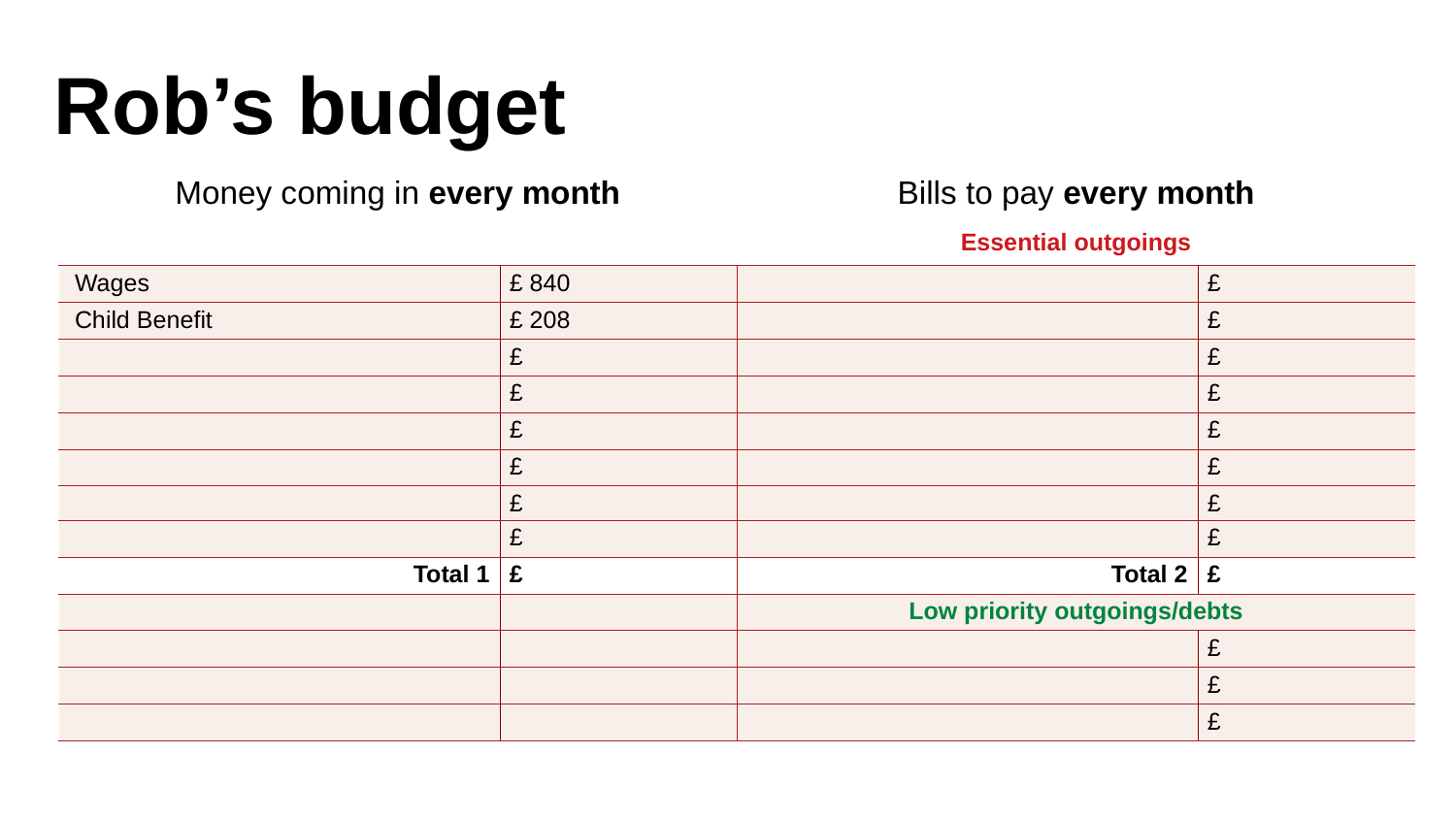

# Rob’s budget
| Money coming in every month |  | Bills to pay every month |  |
| --- | --- | --- | --- |
|  |  | Essential outgoings |  |
| Wages | £ 840 |  | £ |
| Child Benefit | £ 208 |  | £ |
|  | £ |  | £ |
|  | £ |  | £ |
|  | £ |  | £ |
|  | £ |  | £ |
|  | £ |  | £ |
|  | £ |  | £ |
| Total 1 | £ | Total 2 | £ |
|  |  | Low priority outgoings/debts |  |
|  |  |  | £ |
|  |  |  | £ |
|  |  |  | £ |